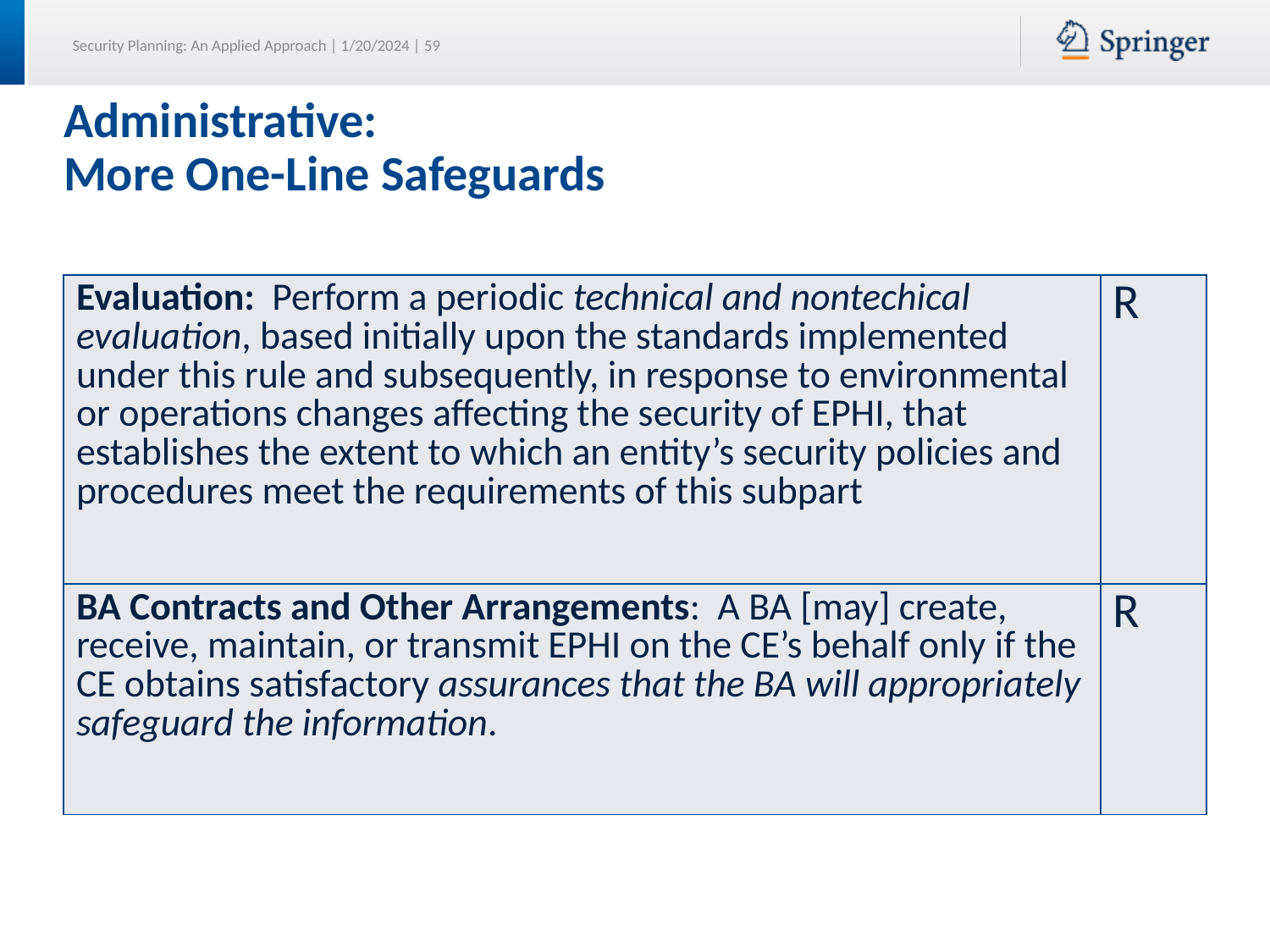

# Administrative: More One-Line Safeguards
| Evaluation: Perform a periodic technical and nontechical evaluation, based initially upon the standards implemented under this rule and subsequently, in response to environmental or operations changes affecting the security of EPHI, that establishes the extent to which an entity’s security policies and procedures meet the requirements of this subpart | R |
| --- | --- |
| BA Contracts and Other Arrangements: A BA [may] create, receive, maintain, or transmit EPHI on the CE’s behalf only if the CE obtains satisfactory assurances that the BA will appropriately safeguard the information. | R |